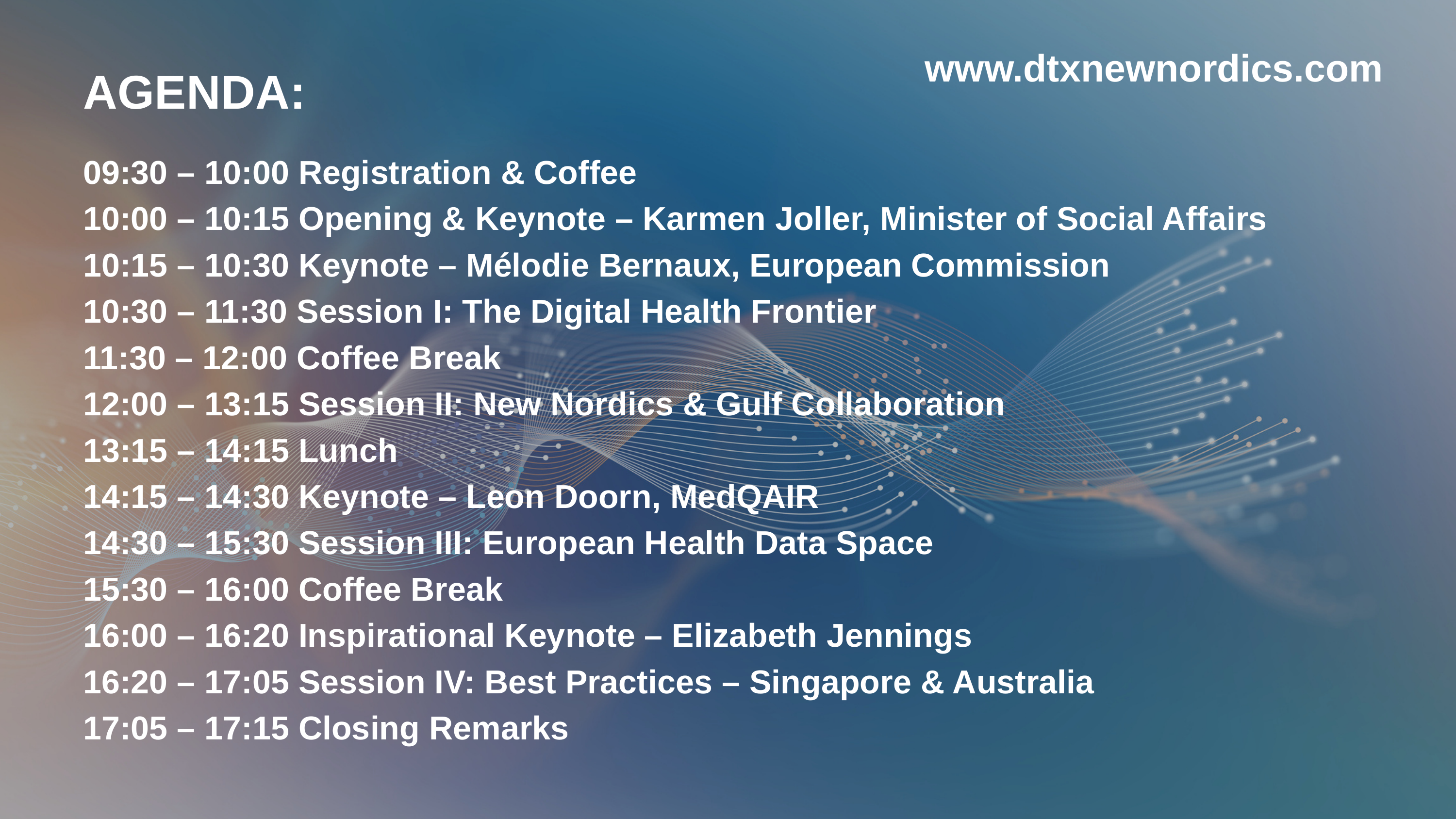

www.dtxnewnordics.com
AGENDA:

09:30 – 10:00 Registration & Coffee
10:00 – 10:15 Opening & Keynote – Karmen Joller, Minister of Social Affairs
10:15 – 10:30 Keynote – Mélodie Bernaux, European Commission
10:30 – 11:30 Session I: The Digital Health Frontier
11:30 – 12:00 Coffee Break
12:00 – 13:15 Session II: New Nordics & Gulf Collaboration
13:15 – 14:15 Lunch
14:15 – 14:30 Keynote – Leon Doorn, MedQAIR
14:30 – 15:30 Session III: European Health Data Space
15:30 – 16:00 Coffee Break
16:00 – 16:20 Inspirational Keynote – Elizabeth Jennings
16:20 – 17:05 Session IV: Best Practices – Singapore & Australia
17:05 – 17:15 Closing Remarks